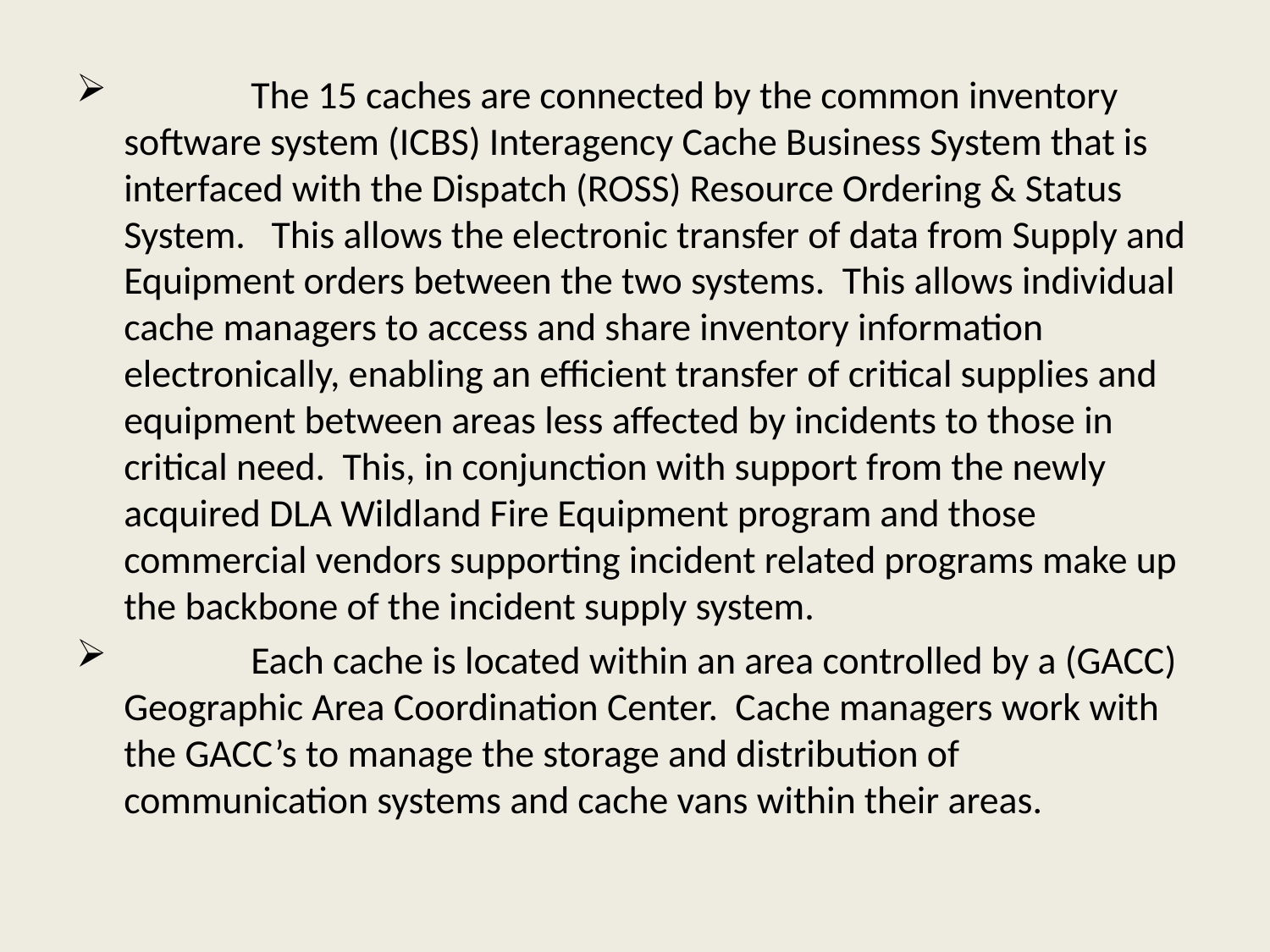

The 15 caches are connected by the common inventory software system (ICBS) Interagency Cache Business System that is interfaced with the Dispatch (ROSS) Resource Ordering & Status System.   This allows the electronic transfer of data from Supply and Equipment orders between the two systems.  This allows individual cache managers to access and share inventory information electronically, enabling an efficient transfer of critical supplies and equipment between areas less affected by incidents to those in critical need.  This, in conjunction with support from the newly acquired DLA Wildland Fire Equipment program and those commercial vendors supporting incident related programs make up the backbone of the incident supply system.
	Each cache is located within an area controlled by a (GACC) Geographic Area Coordination Center.  Cache managers work with the GACC’s to manage the storage and distribution of communication systems and cache vans within their areas.